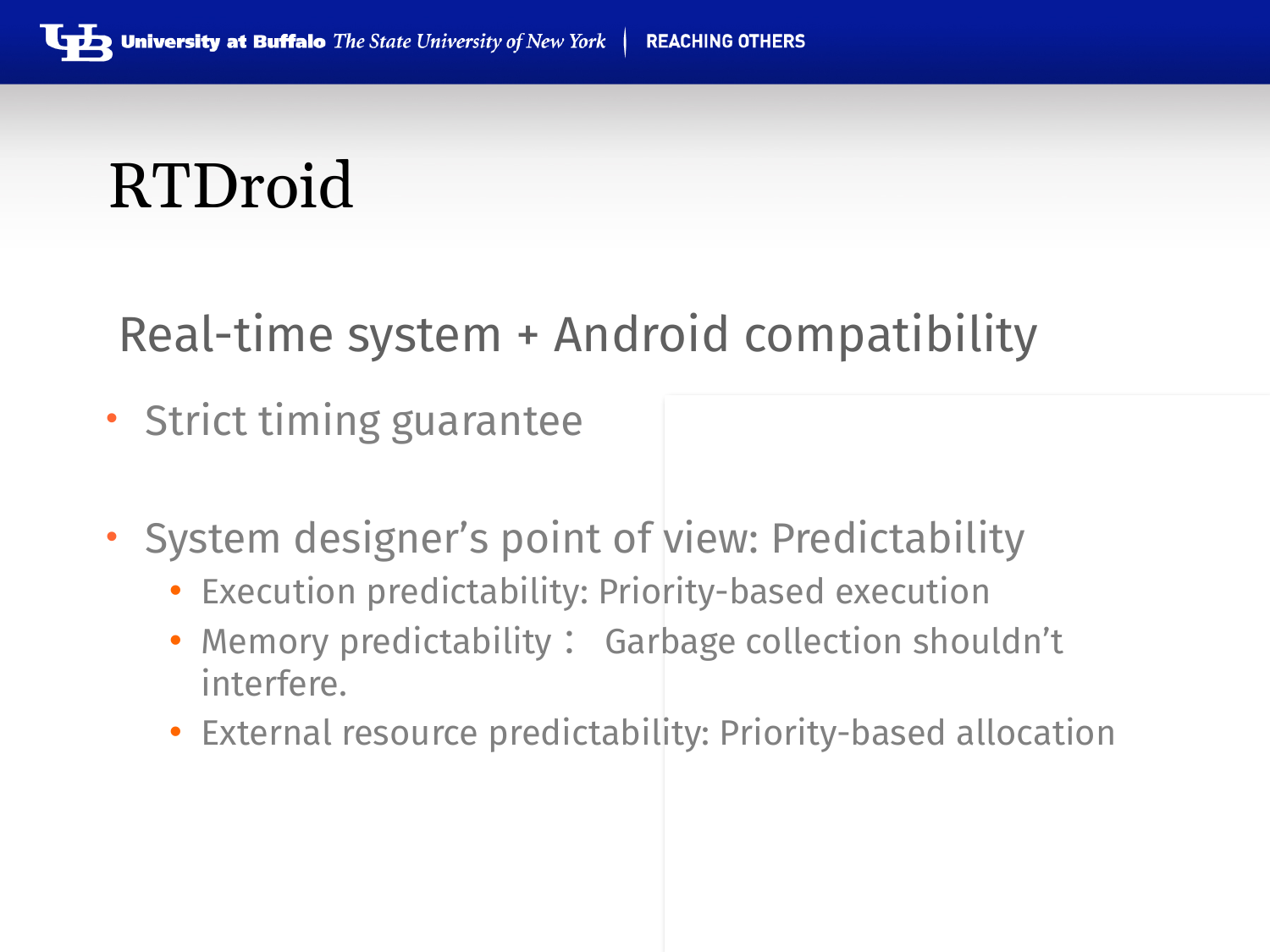

# RTDroid
Real-time system + Android compatibility

Strict timing guarantee

System designer’s point of view: Predictability
Execution predictability: Priority-based execution
Memory predictability：Garbage collection shouldn’t interfere.
External resource predictability: Priority-based allocation
RTEMS